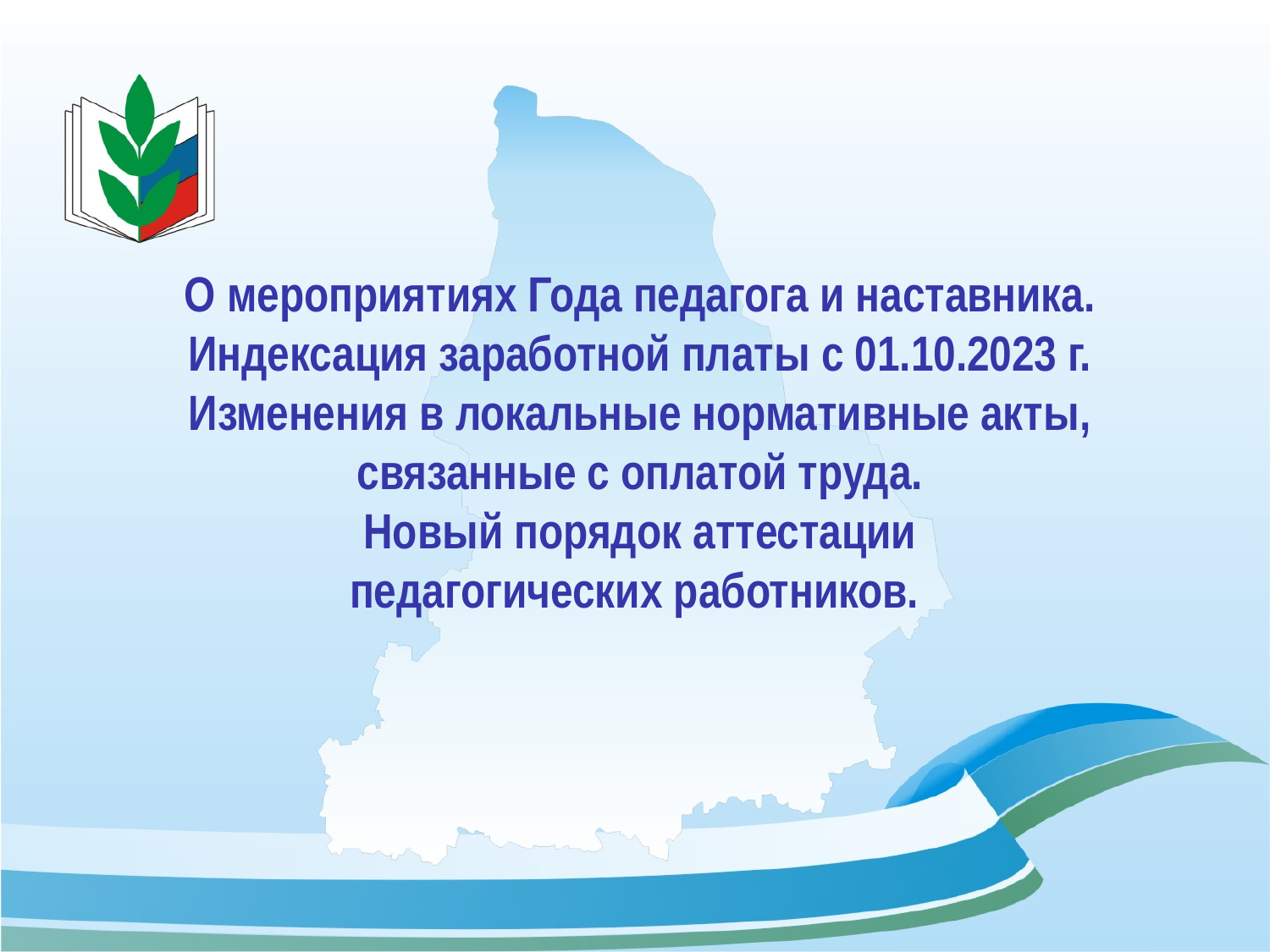

О мероприятиях Года педагога и наставника.
Индексация заработной платы с 01.10.2023 г.
Изменения в локальные нормативные акты, связанные с оплатой труда.
Новый порядок аттестации
педагогических работников.